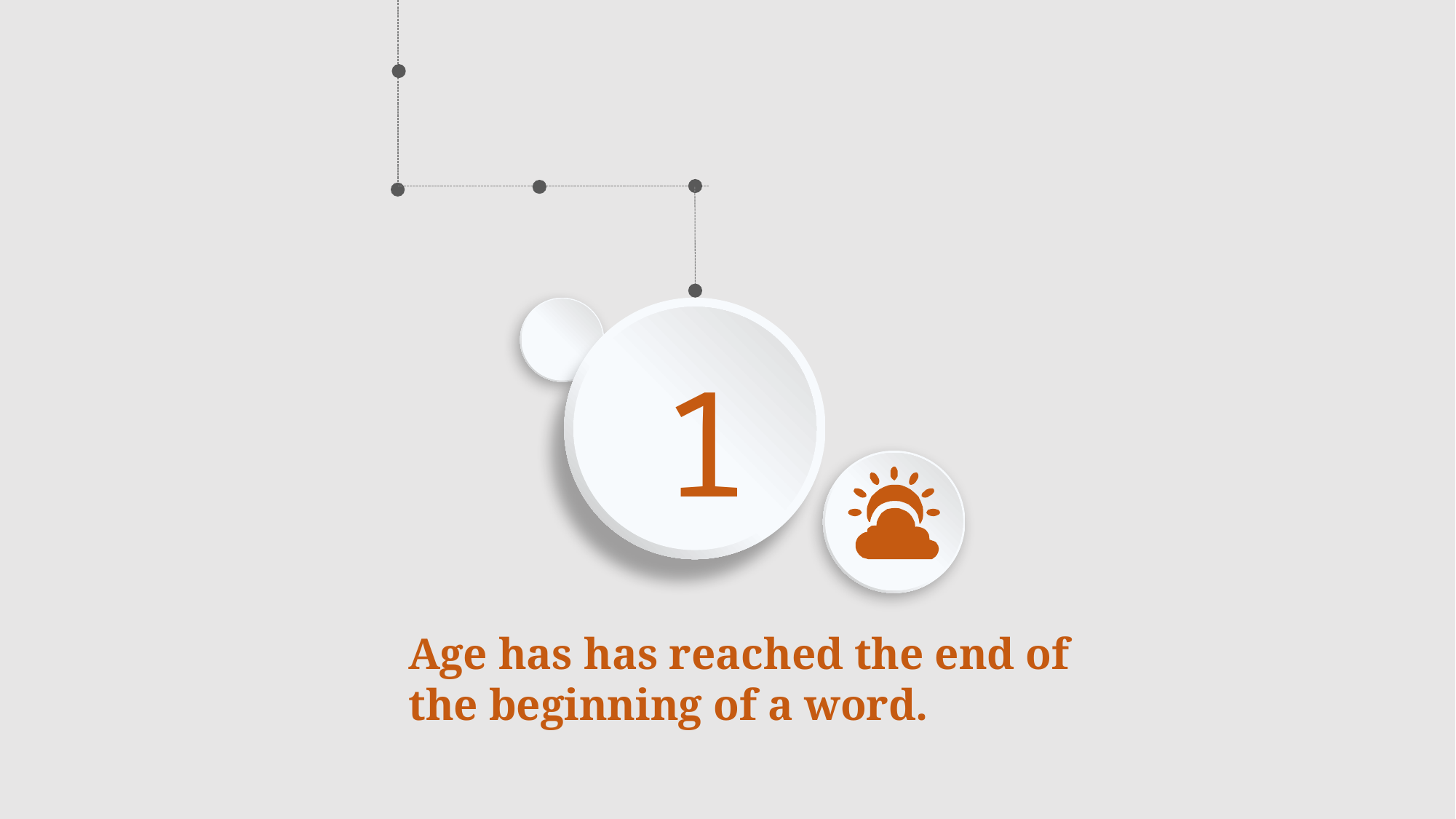

1

Age has has reached the end of the beginning of a word.